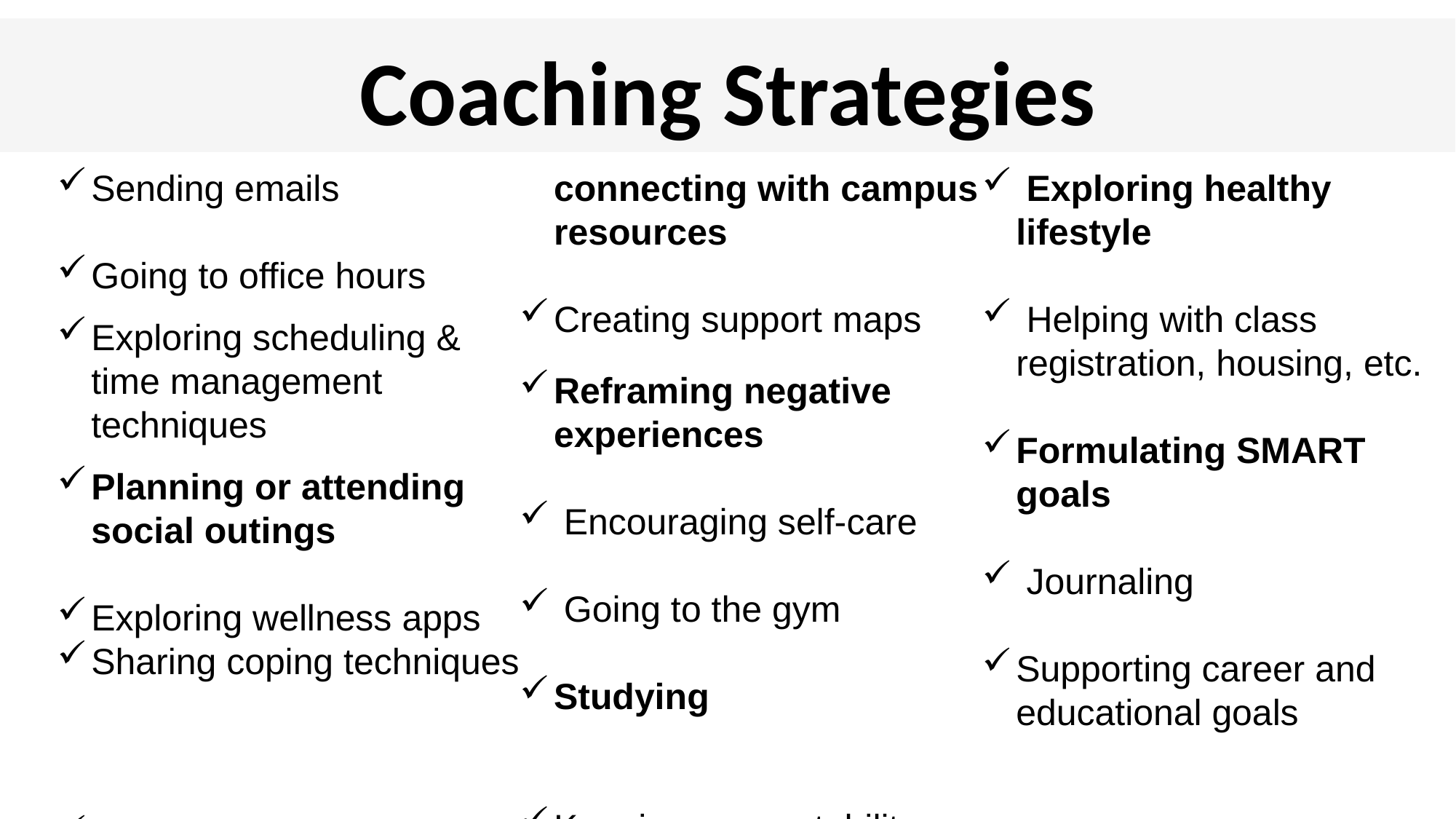

# Coaching Strategies

Sending emails
Going to office hours
Exploring scheduling &     time management techniques
Planning or attending  social outings
Exploring wellness apps
Sharing coping techniques

Discussing and connecting with campus resources
Creating support maps
Reframing negative experiences

 Encouraging self-care

 Going to the gym

Studying

Keeping accountability

 Exploring healthy lifestyle

 Helping with class registration, housing, etc.

Formulating SMART goals

 Journaling

Supporting career and educational goals